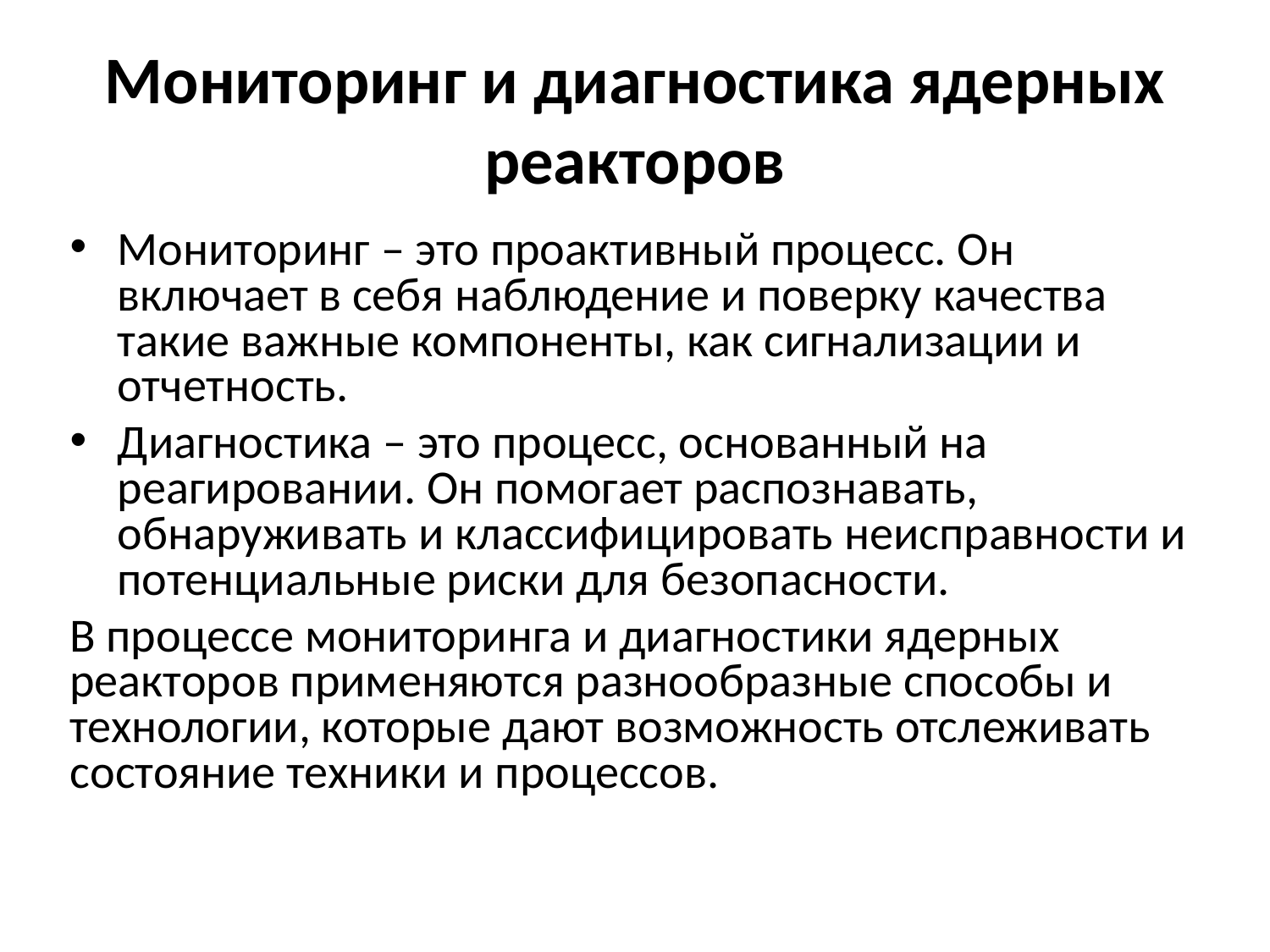

# Мониторинг и диагностика ядерных реакторов
Мониторинг – это проактивный процесс. Он включает в себя наблюдение и поверку качества  такие важные компоненты, как сигнализации и отчетность.
Диагностика – это процесс, основанный на реагировании. Он помогает распознавать, обнаруживать и классифицировать неисправности и потенциальные риски для безопасности.
В процессе мониторинга и диагностики ядерных реакторов применяются разнообразные способы и технологии, которые дают возможность отслеживать состояние техники и процессов.